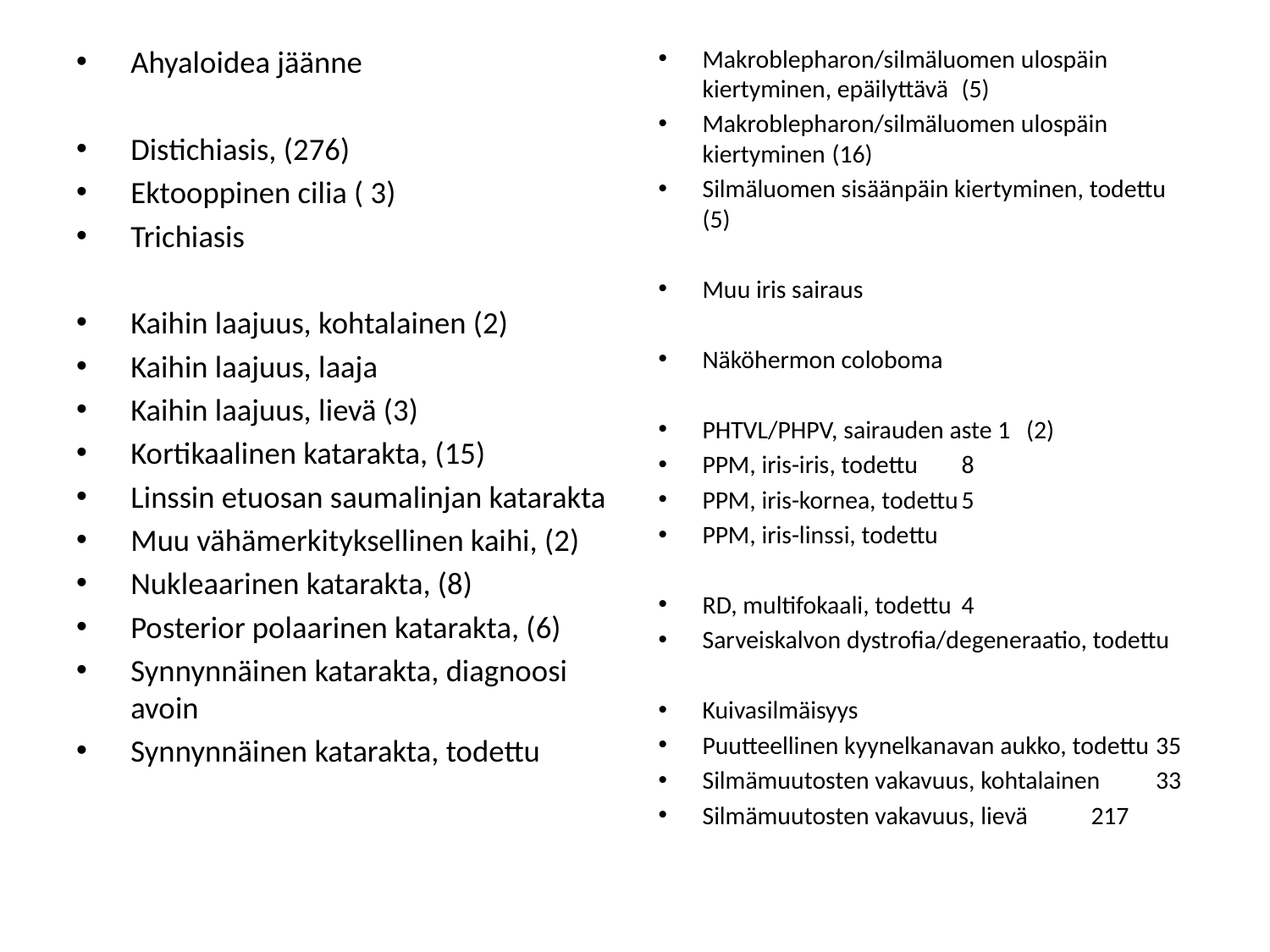

Ahyaloidea jäänne

Distichiasis, (276)
Ektooppinen cilia ( 3)
Trichiasis

Kaihin laajuus, kohtalainen (2)
Kaihin laajuus, laaja
Kaihin laajuus, lievä (3)
Kortikaalinen katarakta, (15)
Linssin etuosan saumalinjan katarakta
Muu vähämerkityksellinen kaihi, (2)
Nukleaarinen katarakta, (8)
Posterior polaarinen katarakta, (6)
Synnynnäinen katarakta, diagnoosi avoin
Synnynnäinen katarakta, todettu

Makroblepharon/silmäluomen ulospäin kiertyminen, epäilyttävä	(5)
Makroblepharon/silmäluomen ulospäin kiertyminen	(16)
Silmäluomen sisäänpäin kiertyminen, todettu (5)

Muu iris sairaus

Näköhermon coloboma

PHTVL/PHPV, sairauden aste 1	(2)
PPM, iris-iris, todettu	8
PPM, iris-kornea, todettu	5
PPM, iris-linssi, todettu

RD, multifokaali, todettu	4
Sarveiskalvon dystrofia/degeneraatio, todettu

Kuivasilmäisyys
Puutteellinen kyynelkanavan aukko, todettu	35
Silmämuutosten vakavuus, kohtalainen	33
Silmämuutosten vakavuus, lievä	217